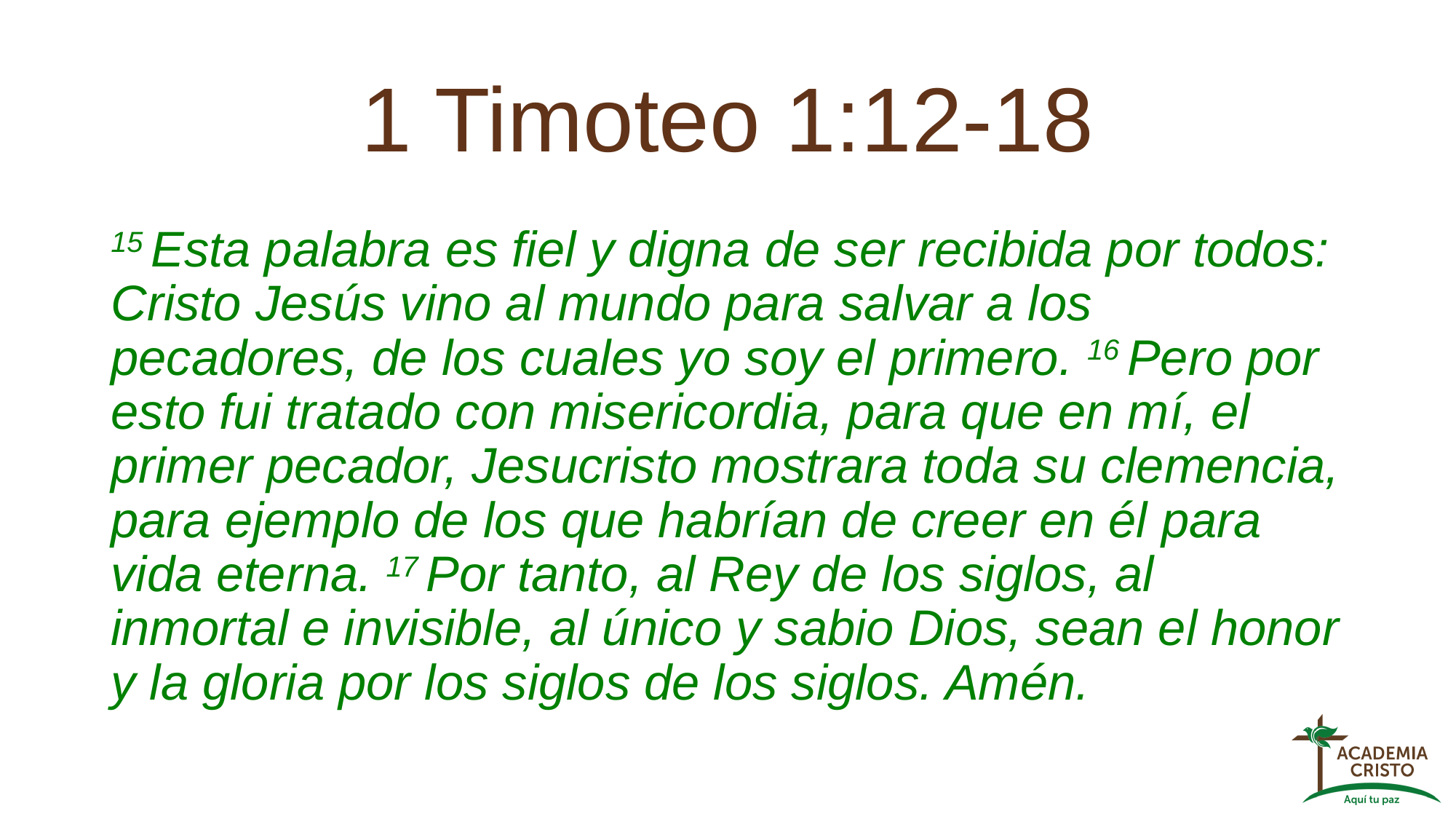

# 1 Timoteo 1:12-18
15 Esta palabra es fiel y digna de ser recibida por todos: Cristo Jesús vino al mundo para salvar a los pecadores, de los cuales yo soy el primero. 16 Pero por esto fui tratado con misericordia, para que en mí, el primer pecador, Jesucristo mostrara toda su clemencia, para ejemplo de los que habrían de creer en él para vida eterna. 17 Por tanto, al Rey de los siglos, al inmortal e invisible, al único y sabio Dios, sean el honor y la gloria por los siglos de los siglos. Amén.